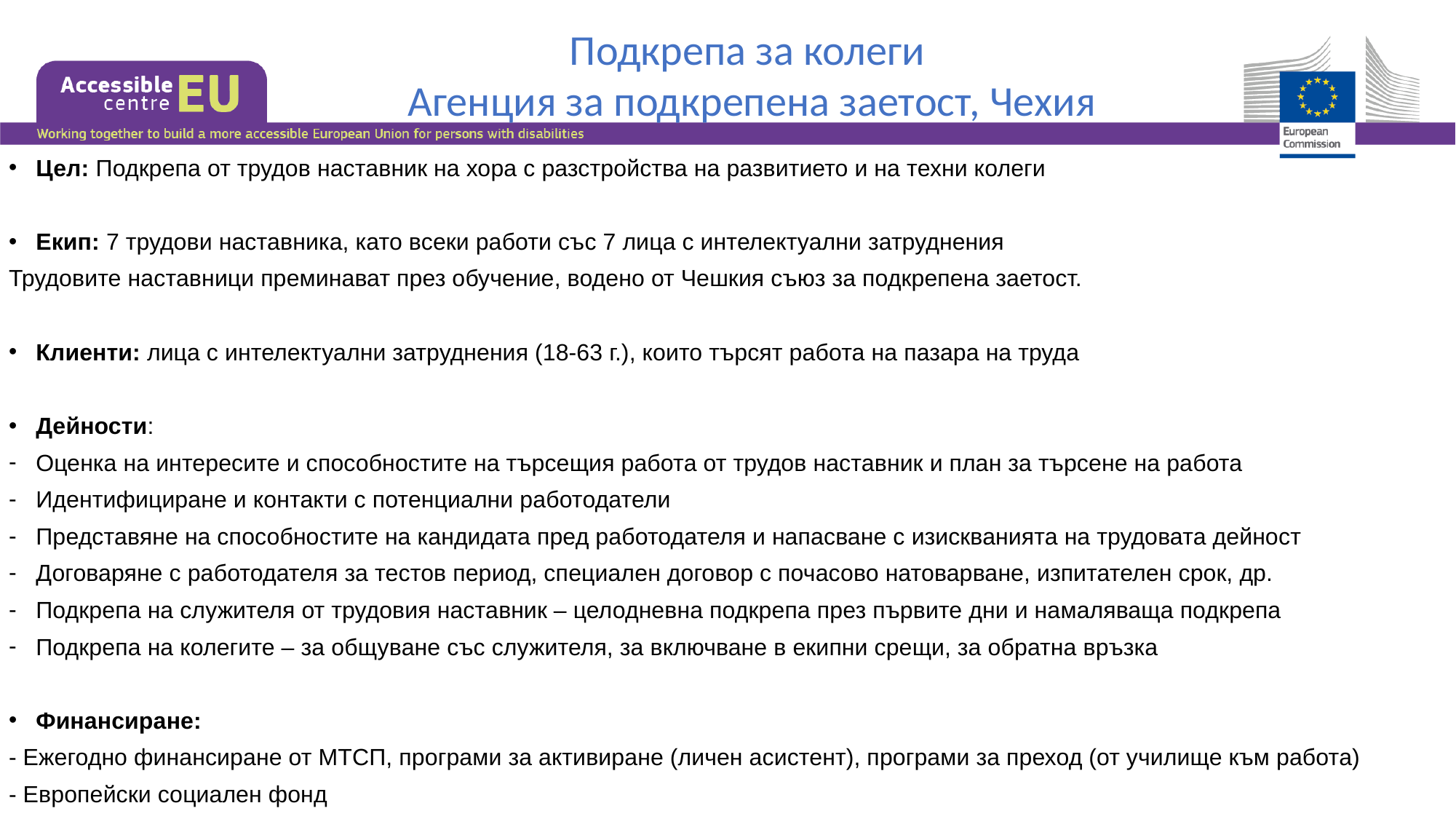

Подкрепа за колеги
Агенция за подкрепена заетост, Чехия
Цел: Подкрепа от трудов наставник на хора с разстройства на развитието и на техни колеги

Екип: 7 трудови наставника, като всеки работи със 7 лица с интелектуални затруднения
Трудовите наставници преминават през обучение, водено от Чешкия съюз за подкрепена заетост.

Клиенти: лица с интелектуални затруднения (18-63 г.), които търсят работа на пазара на труда

Дейности:
Оценка на интересите и способностите на търсещия работа от трудов наставник и план за търсене на работа
Идентифициране и контакти с потенциални работодатели
Представяне на способностите на кандидата пред работодателя и напасване с изискванията на трудовата дейност
Договаряне с работодателя за тестов период, специален договор с почасово натоварване, изпитателен срок, др.
Подкрепа на служителя от трудовия наставник – целодневна подкрепа през първите дни и намаляваща подкрепа
Подкрепа на колегите – за общуване със служителя, за включване в екипни срещи, за обратна връзка

Финансиране:
- Ежегодно финансиране от МТСП, програми за активиране (личен асистент), програми за преход (от училище към работа)
- Европейски социален фонд